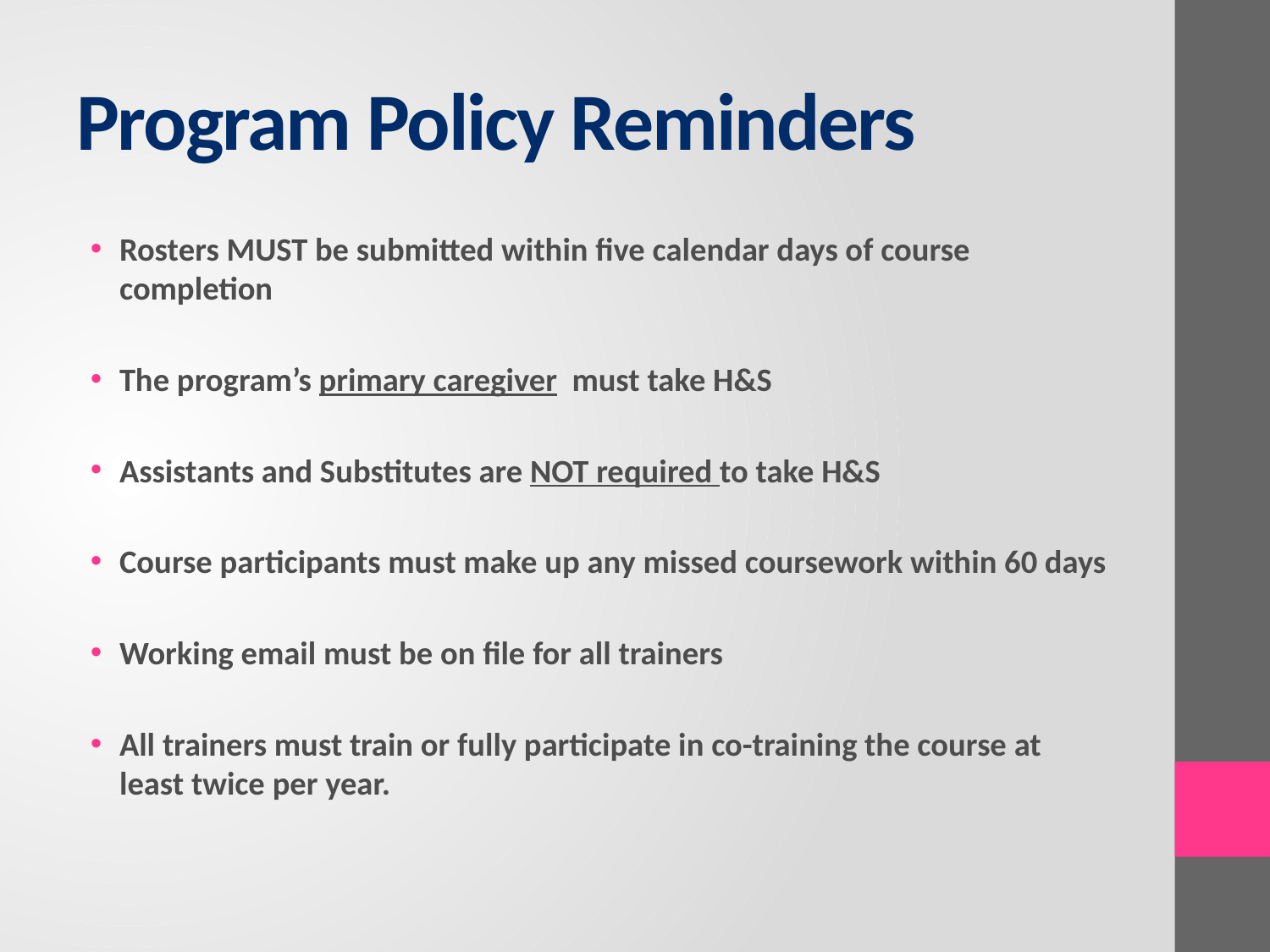

# Program Policy Reminders
Rosters MUST be submitted within five calendar days of course completion

The program’s primary caregiver  must take H&S

Assistants and Substitutes are NOT required to take H&S

Course participants must make up any missed coursework within 60 days

Working email must be on file for all trainers

All trainers must train or fully participate in co-training the course at least twice per year.